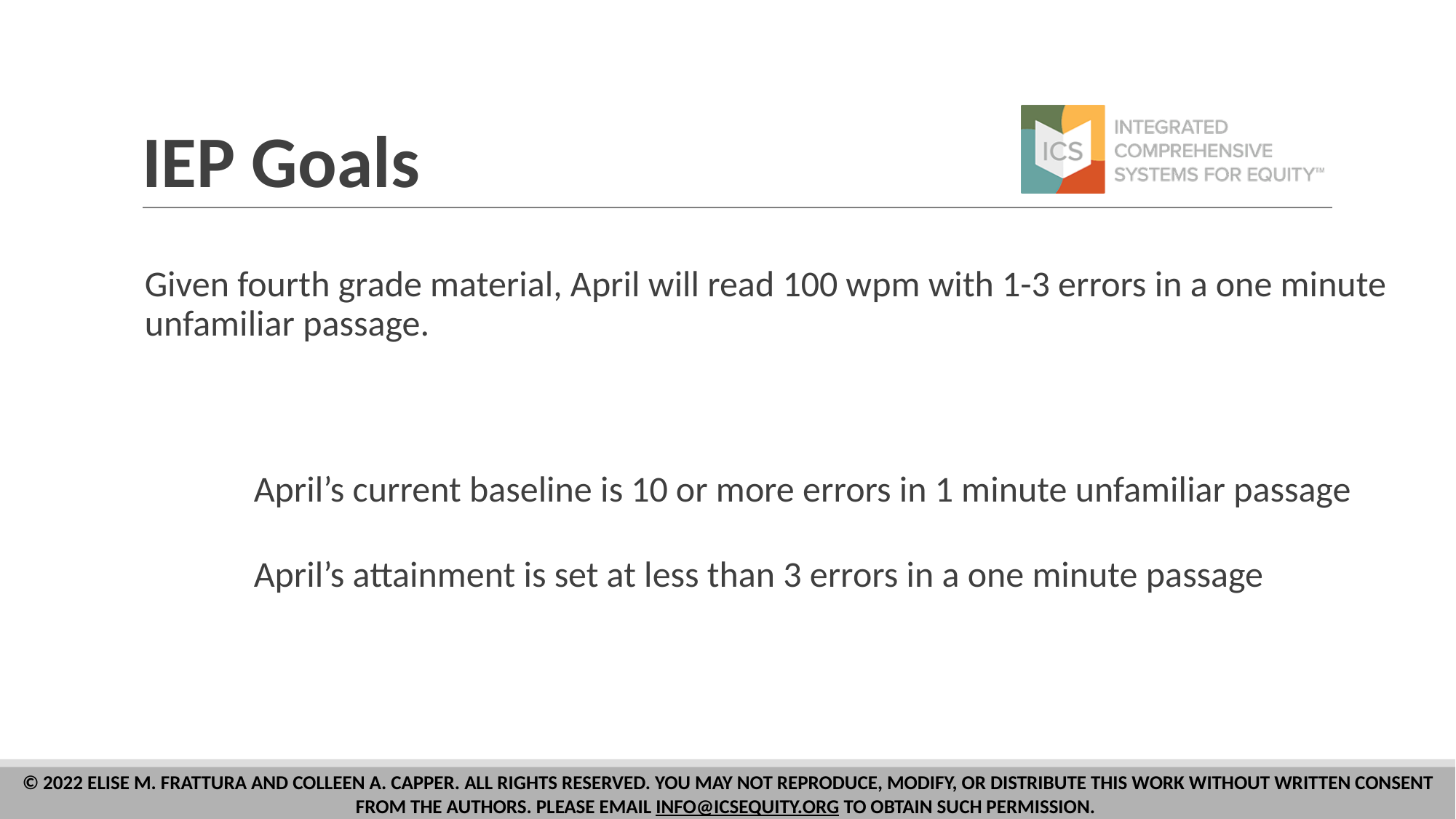

# IEP Goals
Given fourth grade material, April will read 100 wpm with 1-3 errors in a one minute unfamiliar passage.

April’s current baseline is 10 or more errors in 1 minute unfamiliar passage
April’s attainment is set at less than 3 errors in a one minute passage